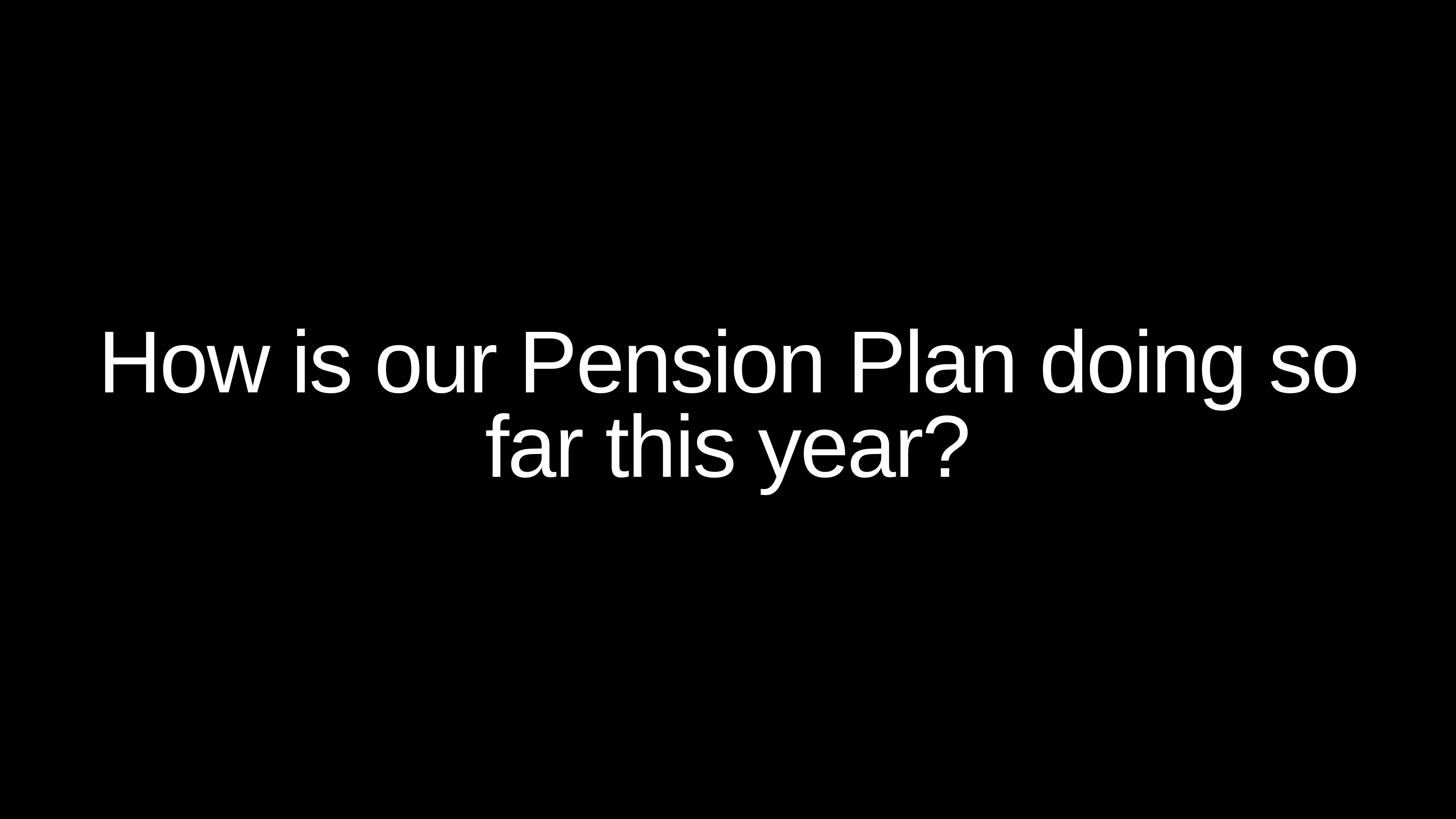

How is our Pension Plan doing so far this year?